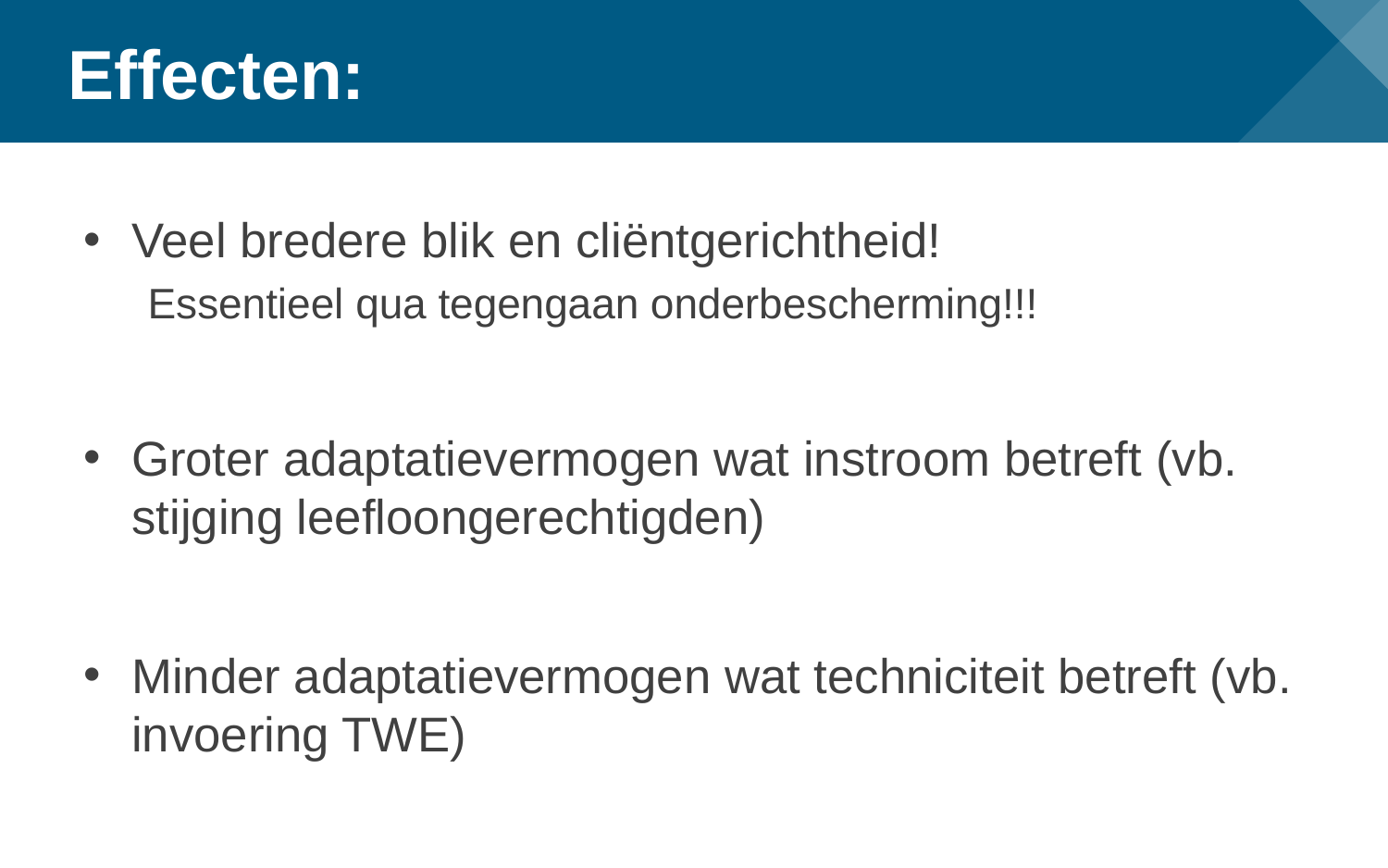

# Effecten:
Veel bredere blik en cliëntgerichtheid!
	Essentieel qua tegengaan onderbescherming!!!

Groter adaptatievermogen wat instroom betreft (vb. stijging leefloongerechtigden)

Minder adaptatievermogen wat techniciteit betreft (vb. invoering TWE)